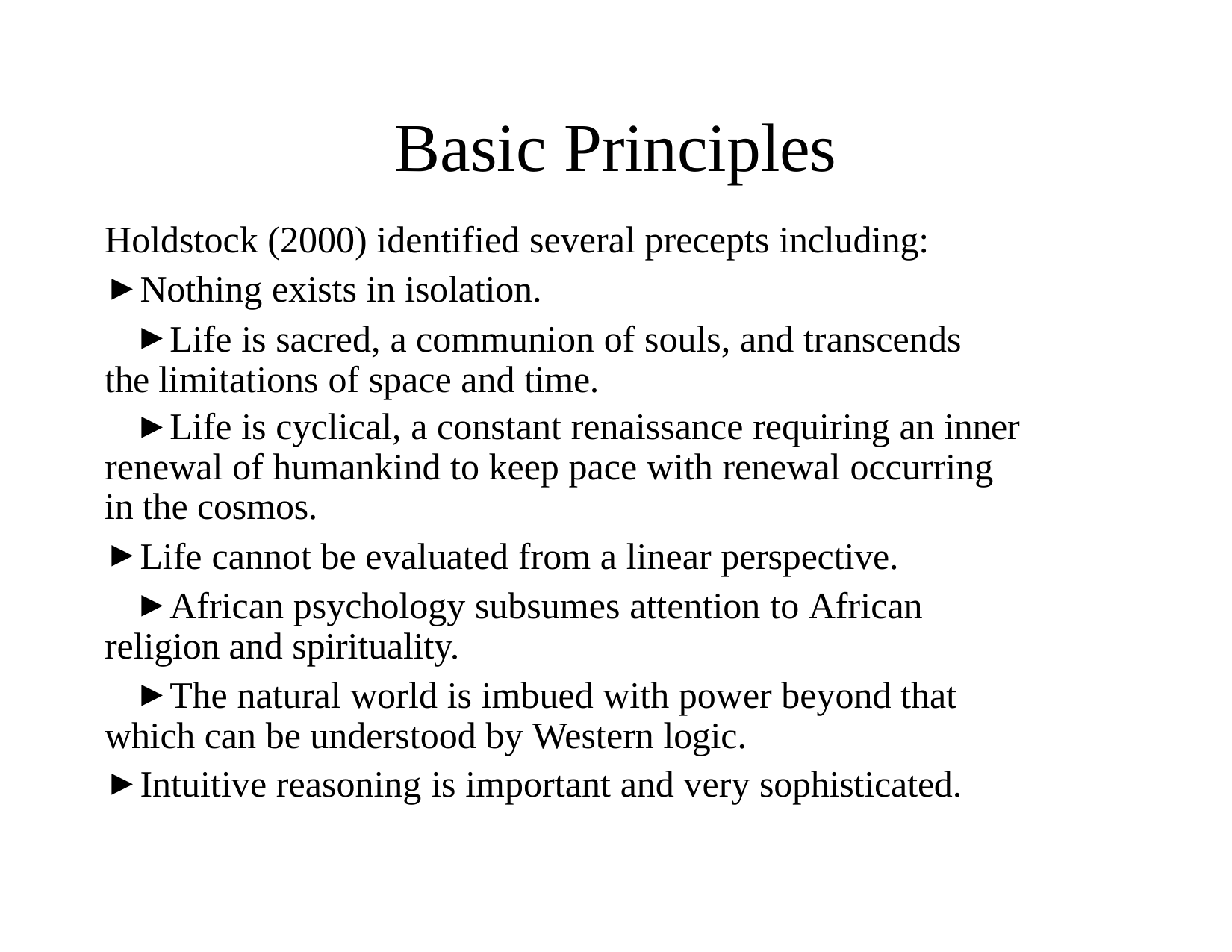

# Basic Principles
Holdstock (2000) identified several precepts including:
Nothing exists in isolation.
Life is sacred, a communion of souls, and transcends the limitations of space and time.
Life is cyclical, a constant renaissance requiring an inner renewal of humankind to keep pace with renewal occurring in the cosmos.
Life cannot be evaluated from a linear perspective.
African psychology subsumes attention to African religion and spirituality.
The natural world is imbued with power beyond that which can be understood by Western logic.
Intuitive reasoning is important and very sophisticated.